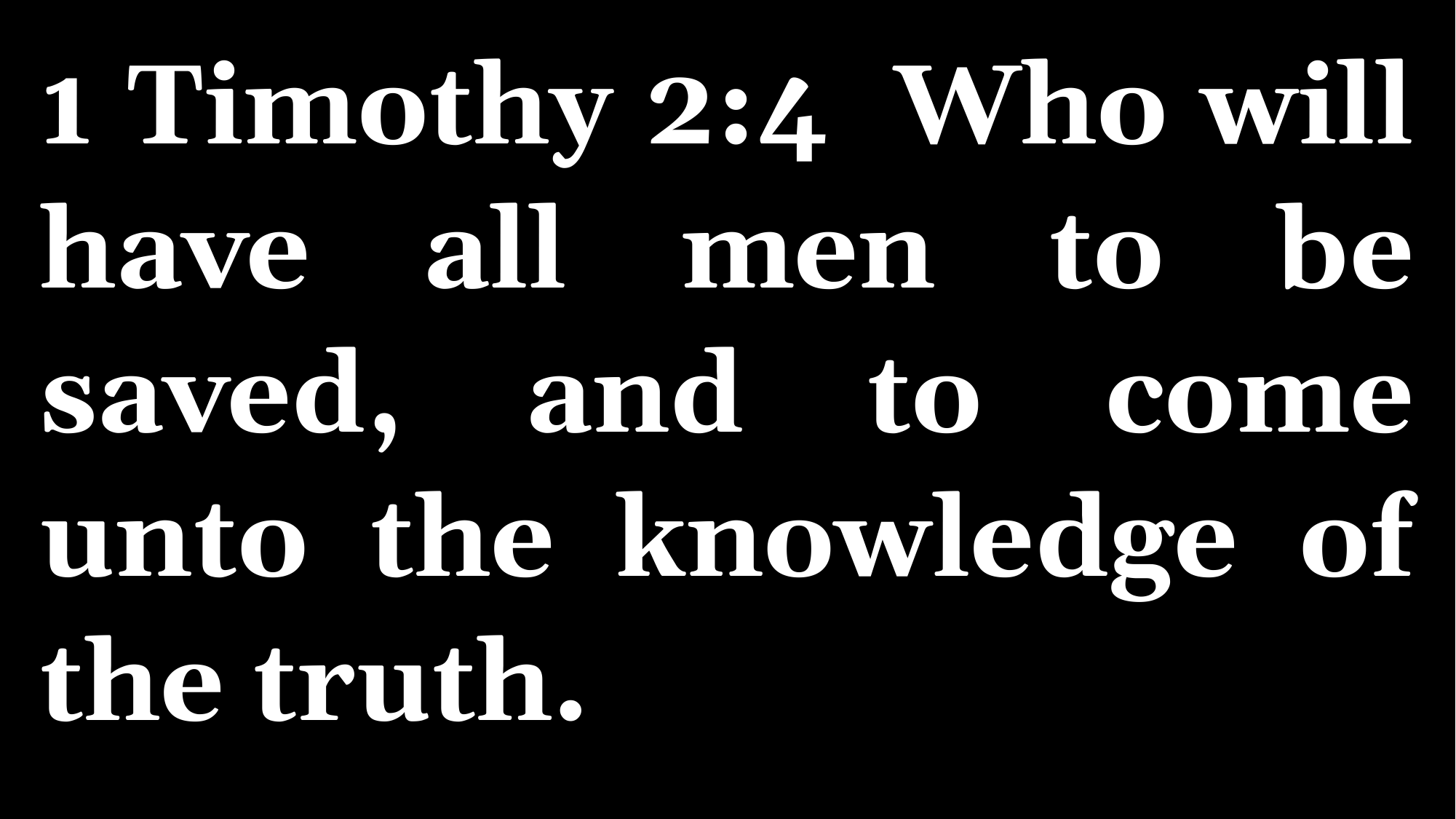

1 Timothy 2:4  Who will have all men to be saved, and to come unto the knowledge of the truth.